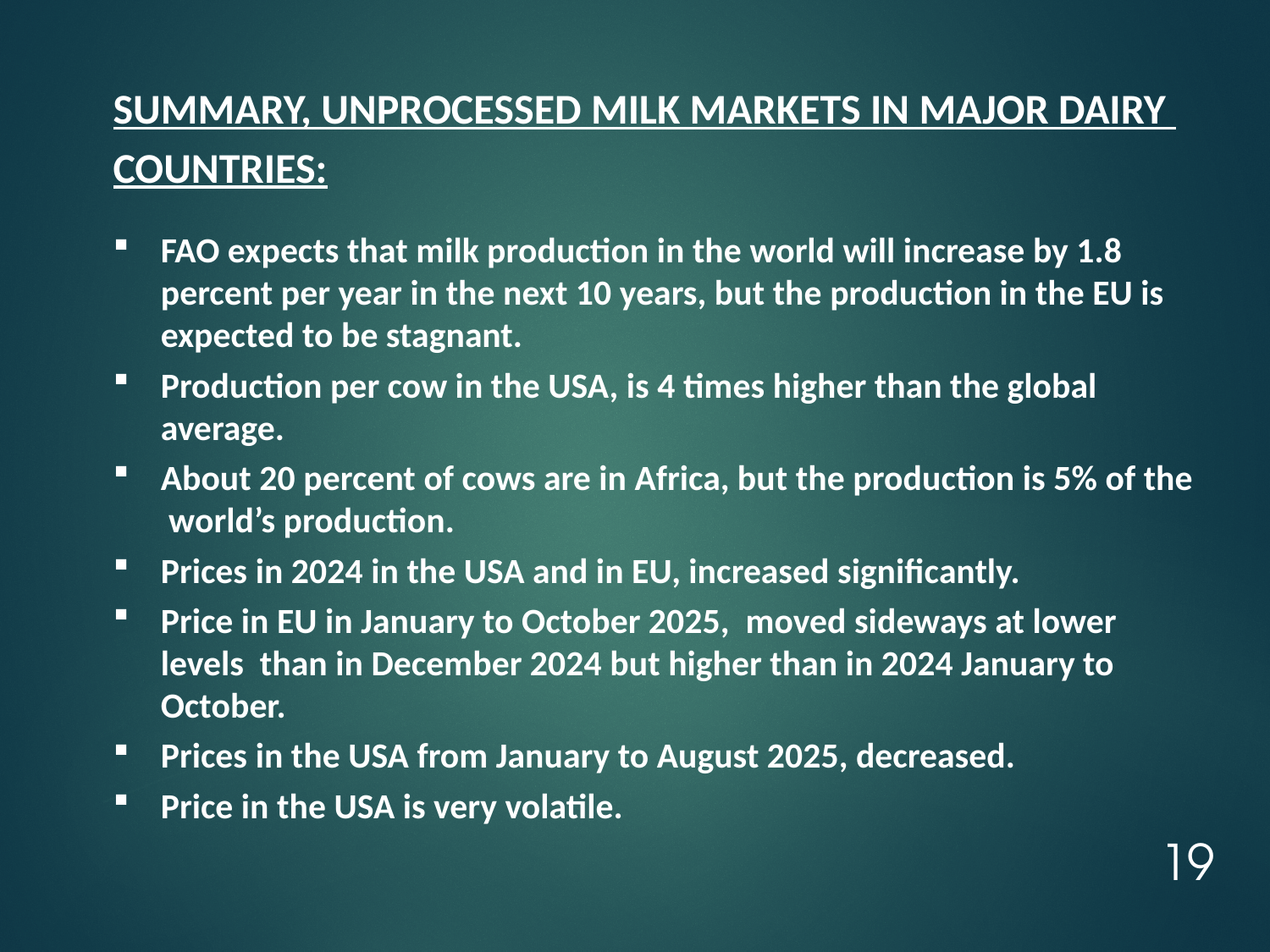

Summary, unprocessed milk markets in major dairy
countries:
FAO expects that milk production in the world will increase by 1.8 percent per year in the next 10 years, but the production in the EU is expected to be stagnant.
Production per cow in the USA, is 4 times higher than the global average.
About 20 percent of cows are in Africa, but the production is 5% of the  world’s production.
Prices in 2024 in the USA and in EU, increased significantly.
Price in EU in January to October 2025,  moved sideways at lower levels  than in December 2024 but higher than in 2024 January to October.
Prices in the USA from January to August 2025, decreased.
Price in the USA is very volatile.
19